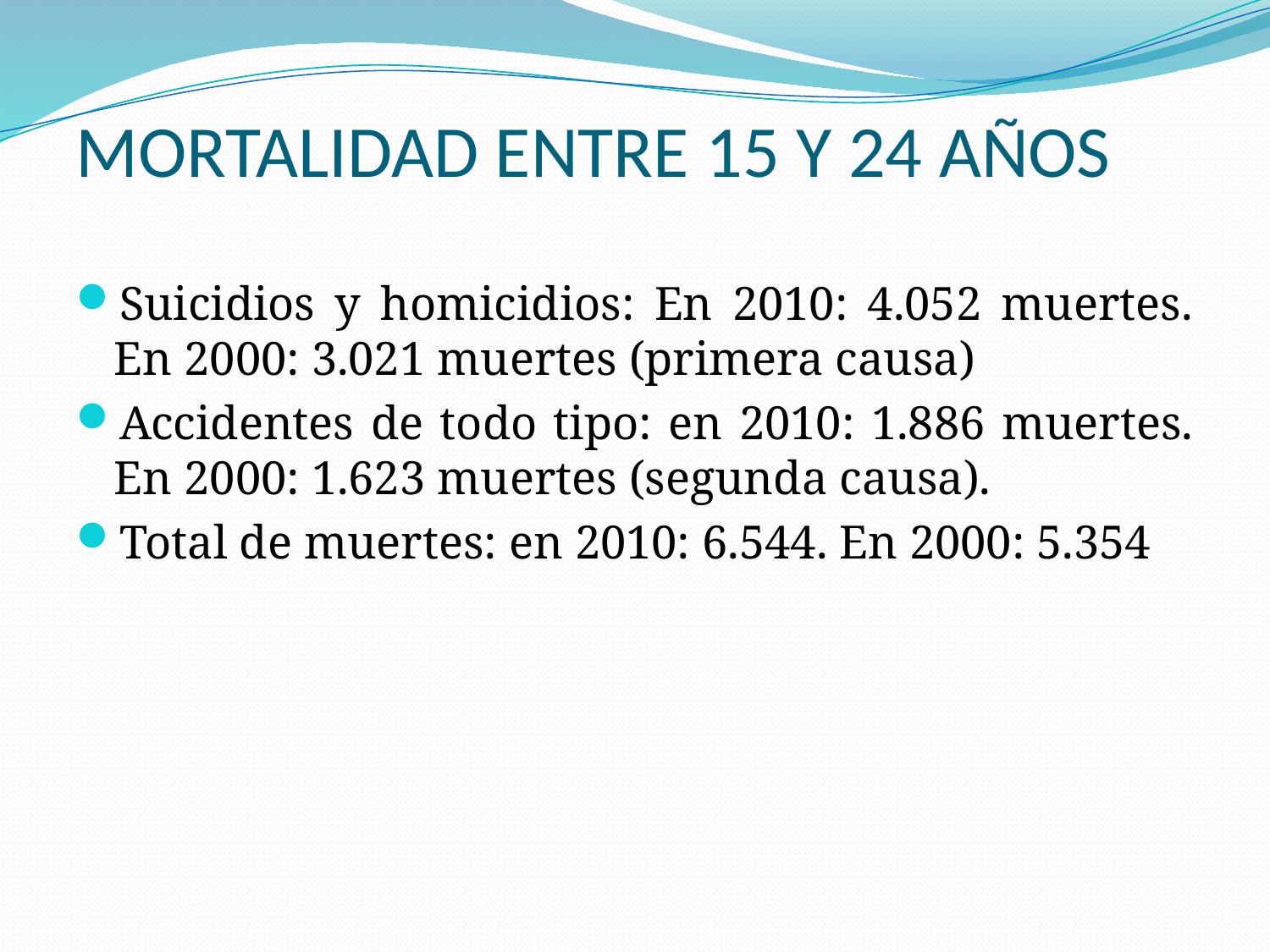

MORTALIDAD ENTRE 15 Y 24 AÑOS
Suicidios y homicidios: En 2010: 4.052 muertes. En 2000: 3.021 muertes (primera causa)
Accidentes de todo tipo: en 2010: 1.886 muertes. En 2000: 1.623 muertes (segunda causa).
Total de muertes: en 2010: 6.544. En 2000: 5.354